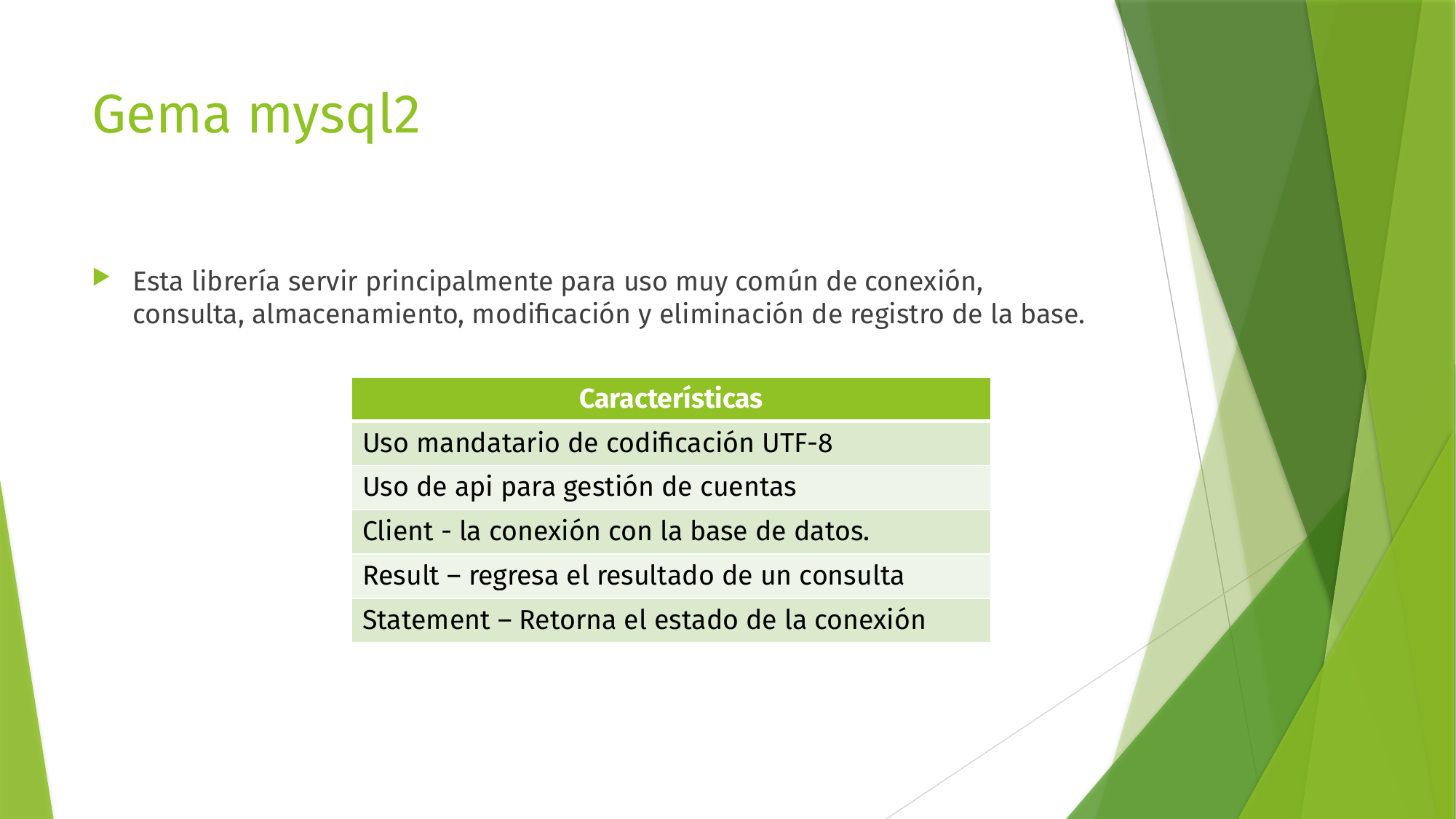

# Gema mysql2
Esta librería servir principalmente para uso muy común de conexión, consulta, almacenamiento, modificación y eliminación de registro de la base.
| Características |
| --- |
| Uso mandatario de codificación UTF-8 |
| Uso de api para gestión de cuentas |
| Client - la conexión con la base de datos. |
| Result – regresa el resultado de un consulta |
| Statement – Retorna el estado de la conexión |